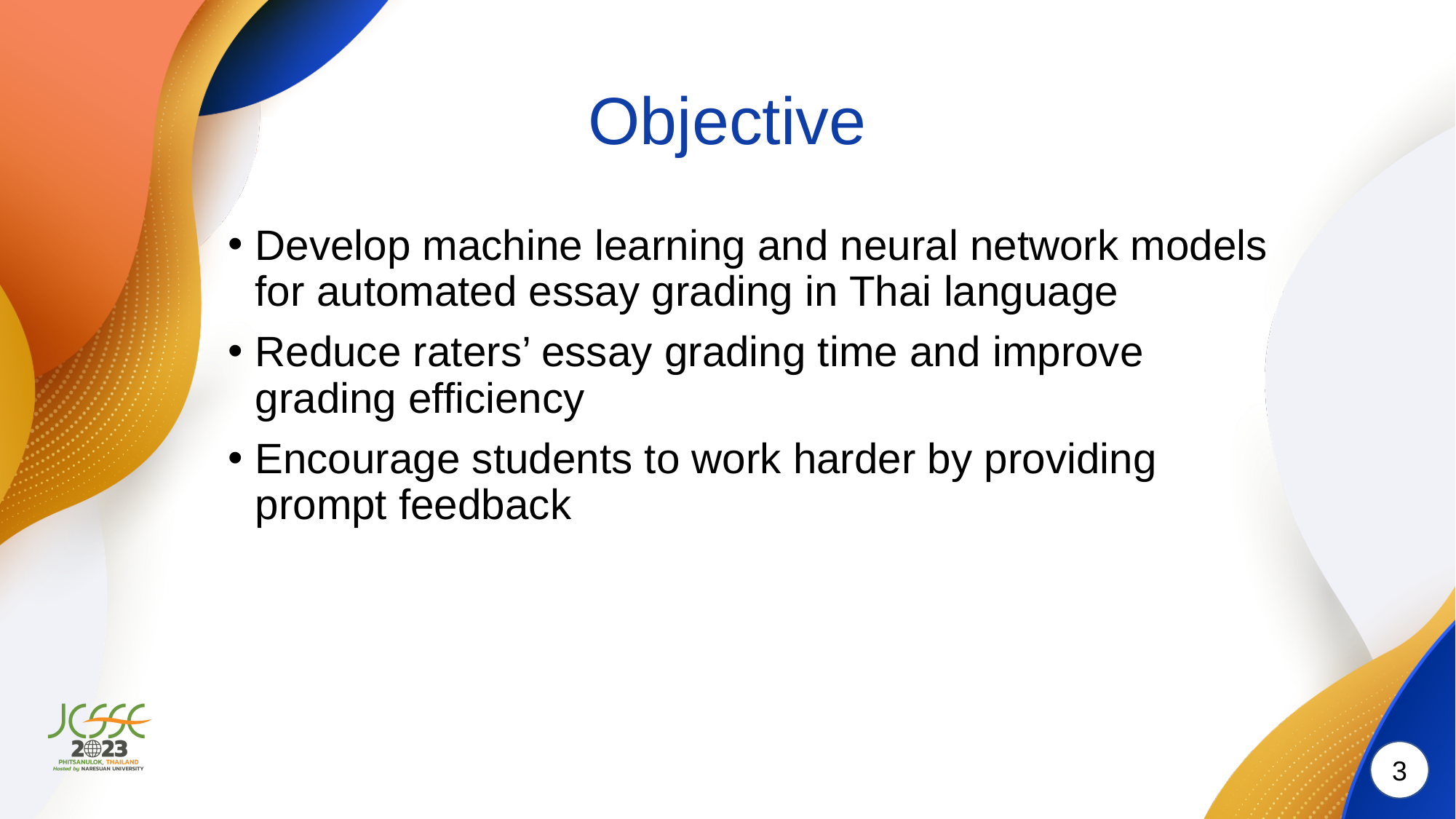

# Objective
Develop machine learning and neural network models for automated essay grading in Thai language
Reduce raters’ essay grading time and improve grading efficiency
Encourage students to work harder by providing prompt feedback